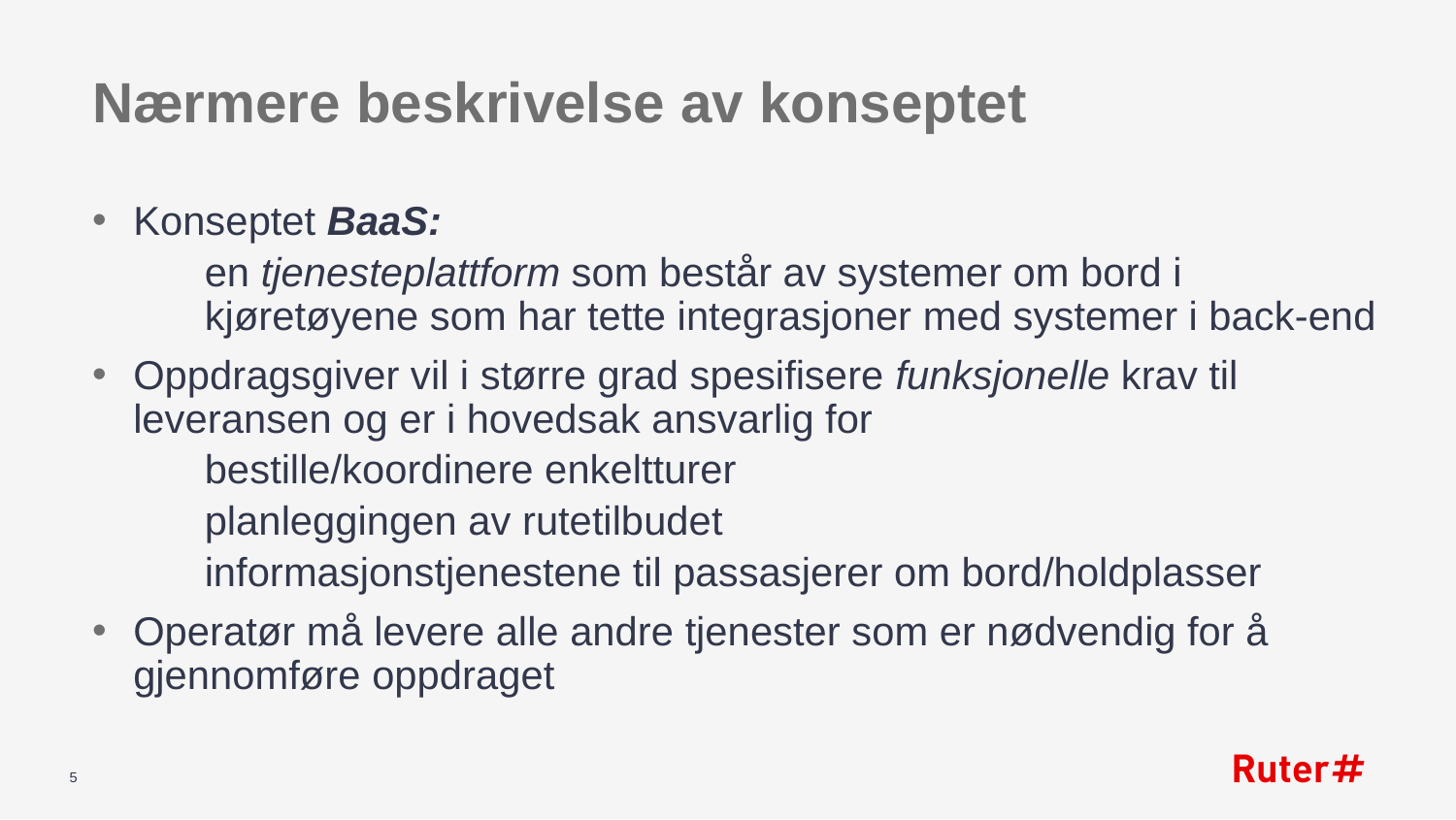

# Nærmere beskrivelse av konseptet
Konseptet BaaS:
en tjenesteplattform som består av systemer om bord i kjøretøyene som har tette integrasjoner med systemer i back-end
Oppdragsgiver vil i større grad spesifisere funksjonelle krav til leveransen og er i hovedsak ansvarlig for
bestille/koordinere enkeltturer
planleggingen av rutetilbudet
informasjonstjenestene til passasjerer om bord/holdplasser
Operatør må levere alle andre tjenester som er nødvendig for å gjennomføre oppdraget

5